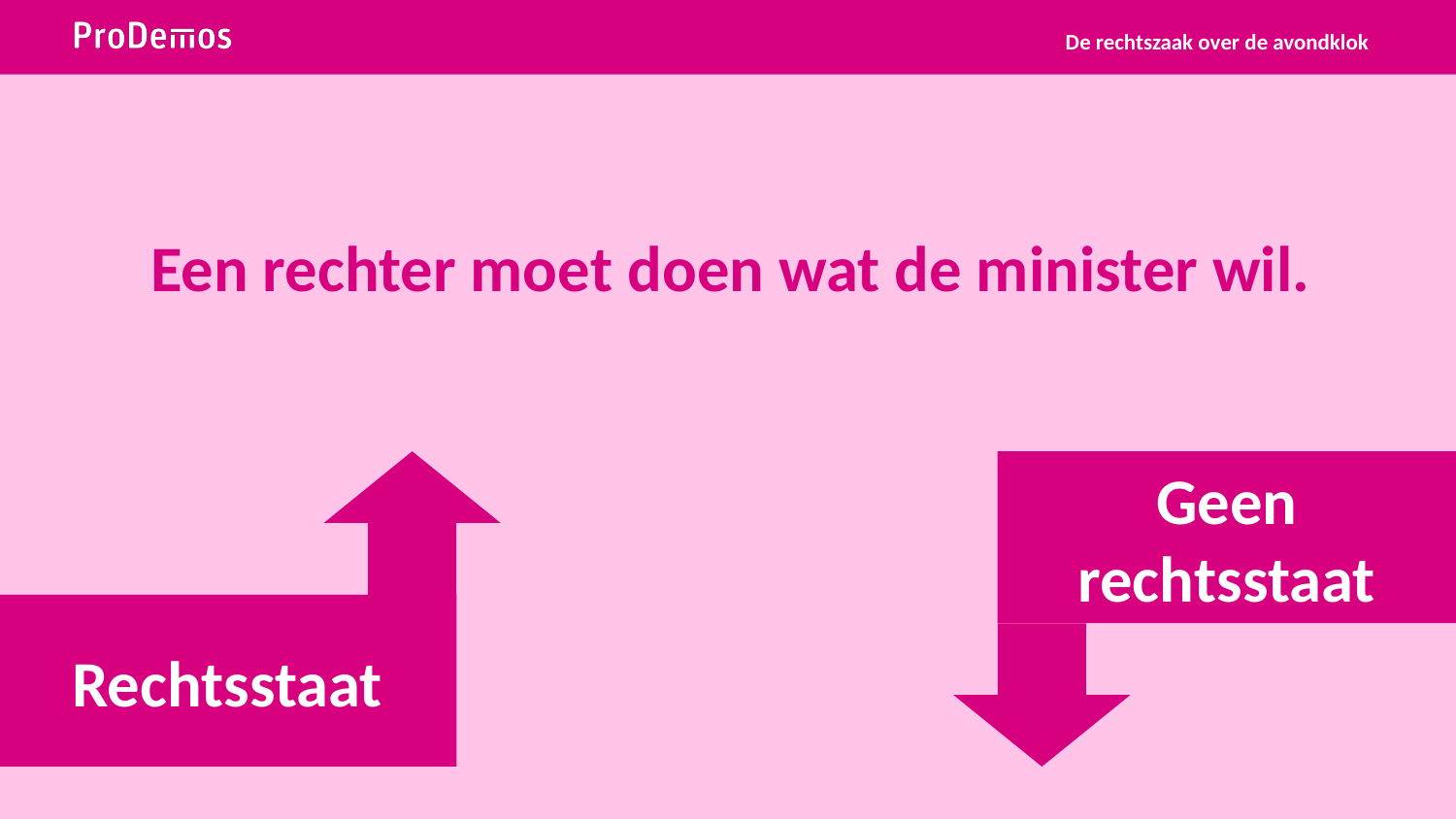

De rechtszaak over de avondklok
# Een rechter moet doen wat de minister wil.

Geen rechtsstaat
Rechtsstaat